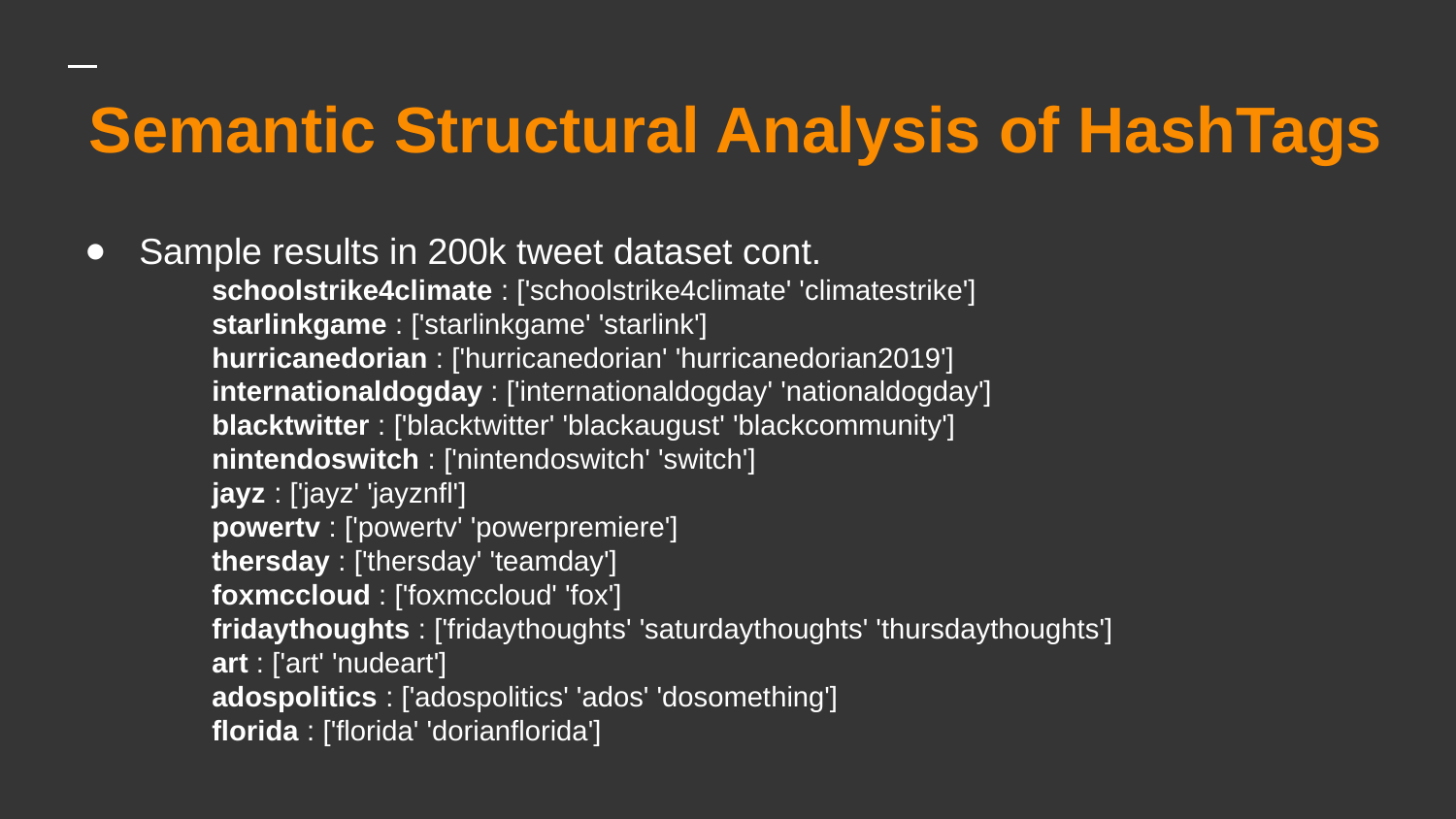

Semantic Structural Analysis of HashTags
# Sample results in 200k tweet dataset cont.
schoolstrike4climate : ['schoolstrike4climate' 'climatestrike']
starlinkgame : ['starlinkgame' 'starlink']
hurricanedorian : ['hurricanedorian' 'hurricanedorian2019']
internationaldogday : ['internationaldogday' 'nationaldogday']
blacktwitter : ['blacktwitter' 'blackaugust' 'blackcommunity']
nintendoswitch : ['nintendoswitch' 'switch']
jayz : ['jayz' 'jayznfl']
powertv : ['powertv' 'powerpremiere']
thersday : ['thersday' 'teamday']
foxmccloud : ['foxmccloud' 'fox']
fridaythoughts : ['fridaythoughts' 'saturdaythoughts' 'thursdaythoughts']
art : ['art' 'nudeart']
adospolitics : ['adospolitics' 'ados' 'dosomething']
florida : ['florida' 'dorianflorida']